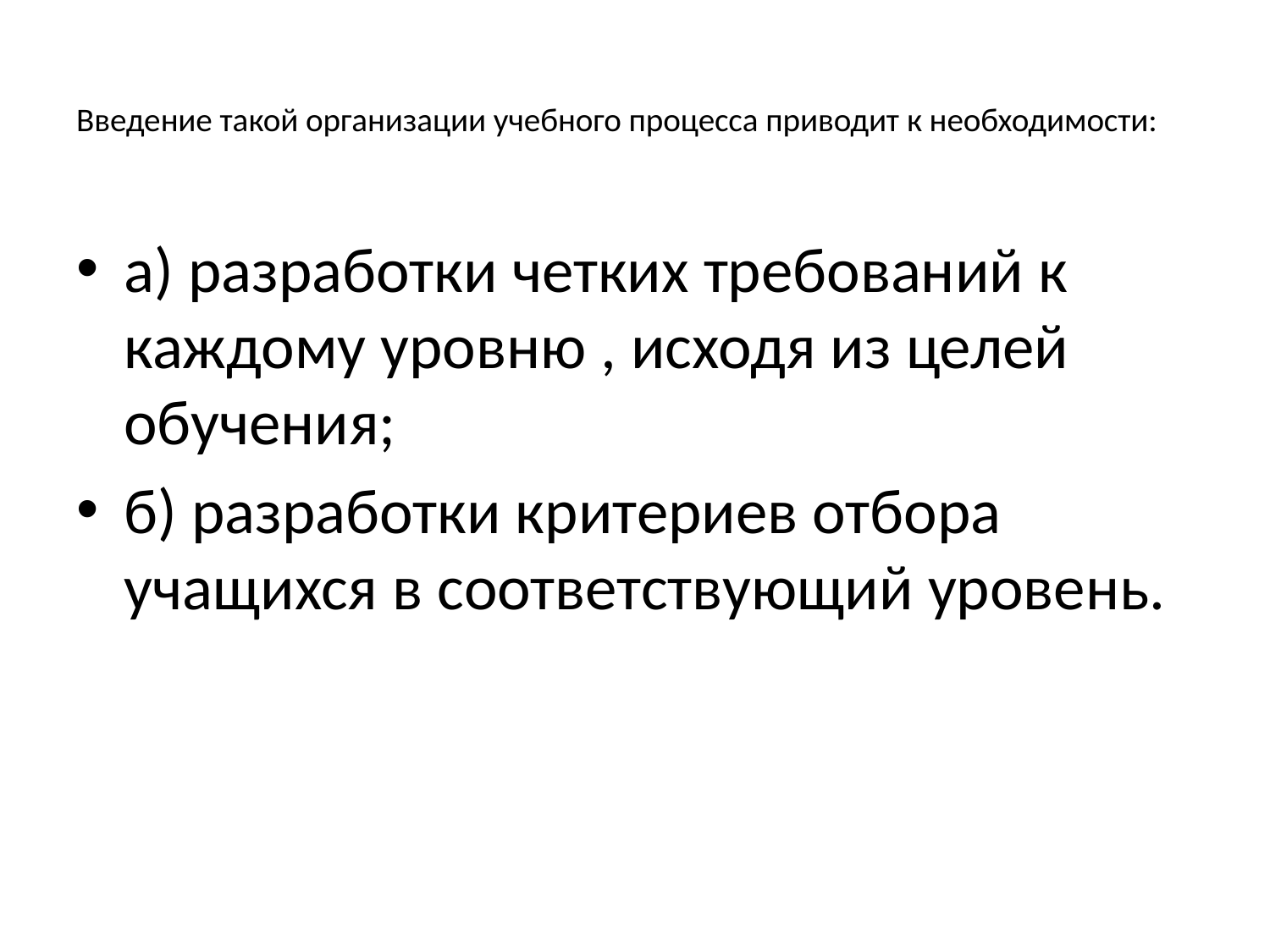

# Введение такой организации учебного процесса приводит к необходимости:
а) разработки четких требований к каждому уровню , исходя из целей обучения;
б) разработки критериев отбора учащихся в соответствующий уровень.